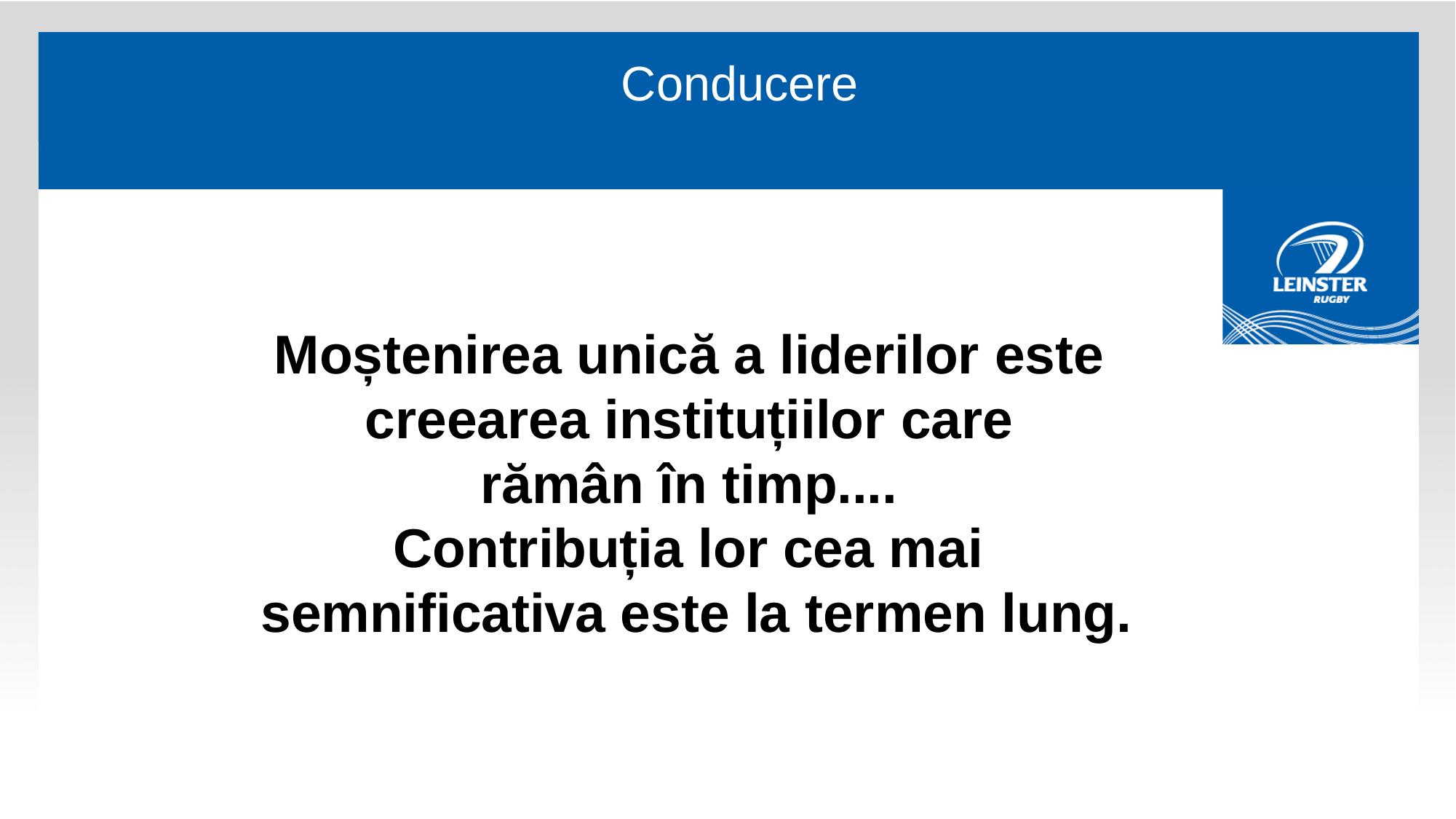

# Conducere
Moștenirea unică a liderilor este  creearea instituțiilor care  rămân în timp....
Contribuția lor cea mai  semnificativa este la termen lung.